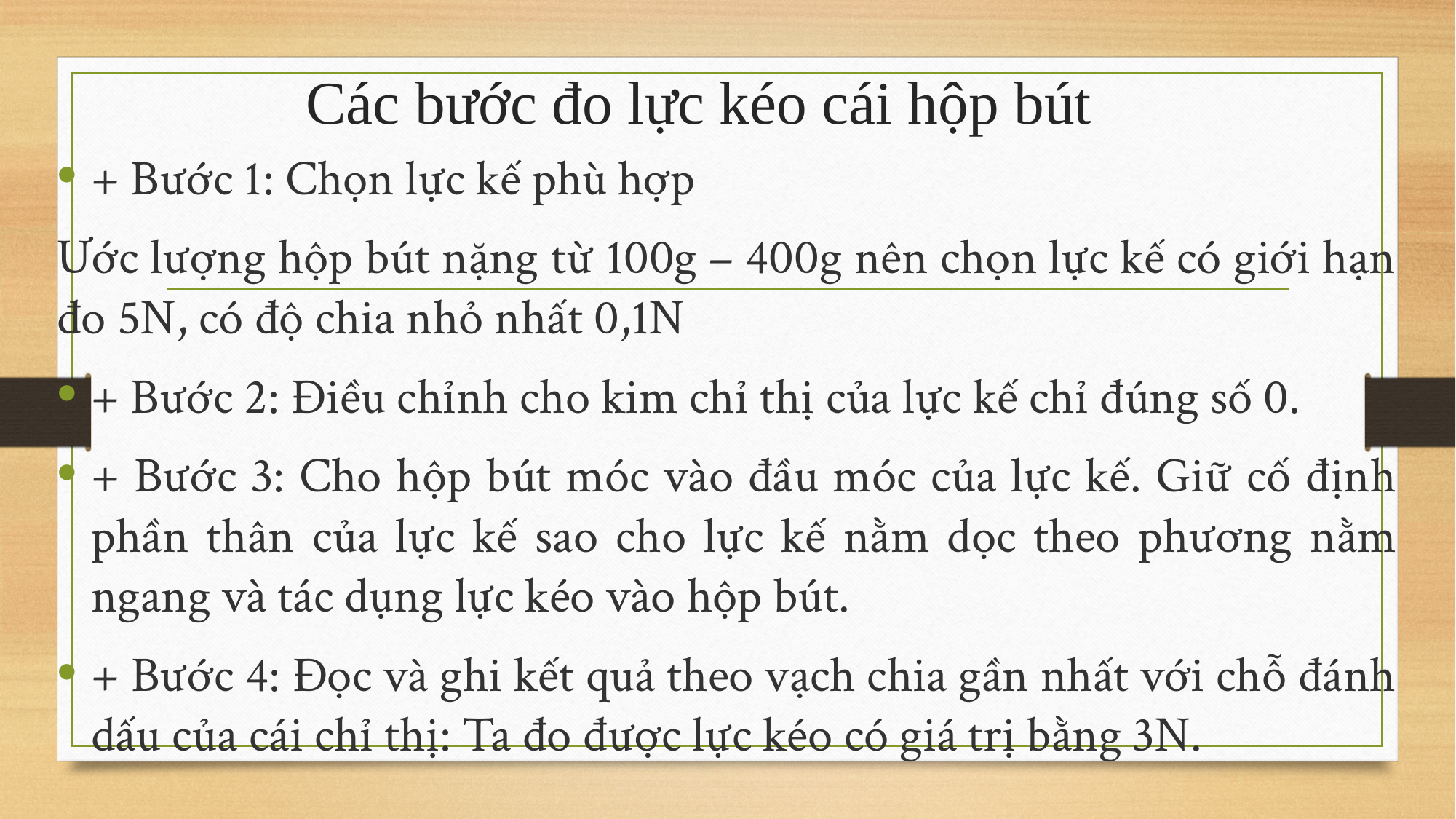

# Các bước đo lực kéo cái hộp bút
+ Bước 1: Chọn lực kế phù hợp
Ước lượng hộp bút nặng từ 100g – 400g nên chọn lực kế có giới hạn đo 5N, có độ chia nhỏ nhất 0,1N
+ Bước 2: Điều chỉnh cho kim chỉ thị của lực kế chỉ đúng số 0.
+ Bước 3: Cho hộp bút móc vào đầu móc của lực kế. Giữ cố định phần thân của lực kế sao cho lực kế nằm dọc theo phương nằm ngang và tác dụng lực kéo vào hộp bút.
+ Bước 4: Đọc và ghi kết quả theo vạch chia gần nhất với chỗ đánh dấu của cái chỉ thị: Ta đo được lực kéo có giá trị bằng 3N.